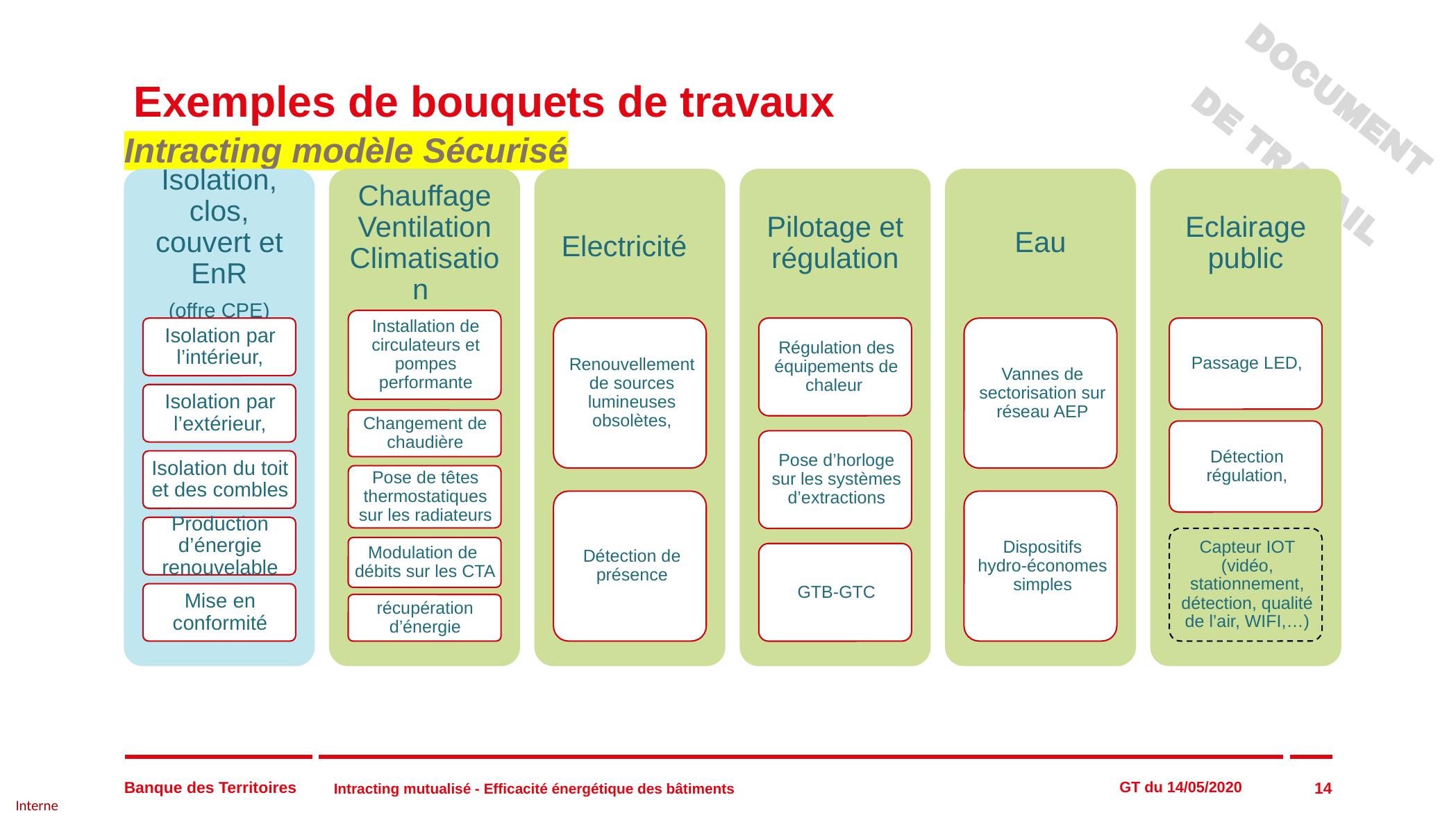

# Exemples de bouquets de travaux
Intracting modèle Sécurisé
Isolation, clos, couvert et EnR
(offre CPE)
Isolation par l’intérieur,
Isolation par l’extérieur,
Isolation du toit et des combles
Production d’énergie renouvelable
Mise en conformité
Chauffage Ventilation Climatisation
Installation de circulateurs et pompes performante
Changement de chaudière
Pose de têtes thermostatiques sur les radiateurs
Modulation de  débits sur les CTA
récupération d’énergie
Electricité
Renouvellement de sources lumineuses obsolètes,
Détection de présence
Pilotage et régulation
Régulation des équipements de chaleur
Pose d’horloge sur les systèmes d’extractions
GTB-GTC
Eau
Vannes de sectorisation sur réseau AEP
Dispositifs hydro-économes simples
Eclairage public
Passage LED,
Détection régulation,
Capteur IOT (vidéo, stationnement, détection, qualité de l’air, WIFI,…)
14
Intracting mutualisé - Efficacité énergétique des bâtiments